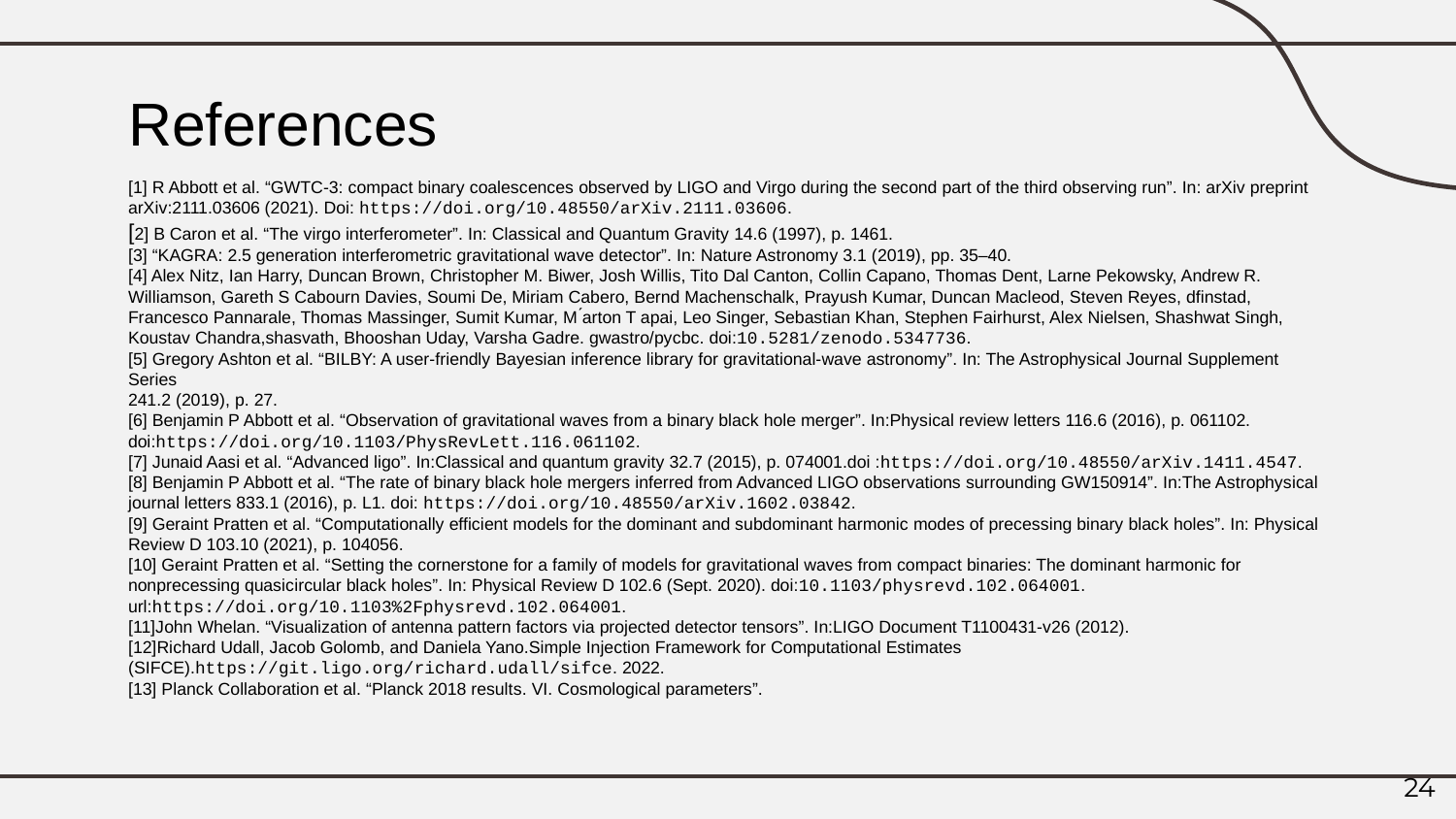

# References
[1] R Abbott et al. “GWTC-3: compact binary coalescences observed by LIGO and Virgo during the second part of the third observing run”. In: arXiv preprint arXiv:2111.03606 (2021). Doi: https://doi.org/10.48550/arXiv.2111.03606.
[2] B Caron et al. “The virgo interferometer”. In: Classical and Quantum Gravity 14.6 (1997), p. 1461.
[3] “KAGRA: 2.5 generation interferometric gravitational wave detector”. In: Nature Astronomy 3.1 (2019), pp. 35–40.
[4] Alex Nitz, Ian Harry, Duncan Brown, Christopher M. Biwer, Josh Willis, Tito Dal Canton, Collin Capano, Thomas Dent, Larne Pekowsky, Andrew R. Williamson, Gareth S Cabourn Davies, Soumi De, Miriam Cabero, Bernd Machenschalk, Prayush Kumar, Duncan Macleod, Steven Reyes, dfinstad, Francesco Pannarale, Thomas Massinger, Sumit Kumar, M ́arton T apai, Leo Singer, Sebastian Khan, Stephen Fairhurst, Alex Nielsen, Shashwat Singh, Koustav Chandra,shasvath, Bhooshan Uday, Varsha Gadre. gwastro/pycbc. doi:10.5281/zenodo.5347736.
[5] Gregory Ashton et al. “BILBY: A user-friendly Bayesian inference library for gravitational-wave astronomy”. In: The Astrophysical Journal Supplement Series
241.2 (2019), p. 27.
[6] Benjamin P Abbott et al. “Observation of gravitational waves from a binary black hole merger”. In:Physical review letters 116.6 (2016), p. 061102.
doi:https://doi.org/10.1103/PhysRevLett.116.061102.
[7] Junaid Aasi et al. “Advanced ligo”. In:Classical and quantum gravity 32.7 (2015), p. 074001.doi :https://doi.org/10.48550/arXiv.1411.4547.
[8] Benjamin P Abbott et al. “The rate of binary black hole mergers inferred from Advanced LIGO observations surrounding GW150914”. In:The Astrophysical journal letters 833.1 (2016), p. L1. doi: https://doi.org/10.48550/arXiv.1602.03842.
[9] Geraint Pratten et al. “Computationally efficient models for the dominant and subdominant harmonic modes of precessing binary black holes”. In: Physical Review D 103.10 (2021), p. 104056.
[10] Geraint Pratten et al. “Setting the cornerstone for a family of models for gravitational waves from compact binaries: The dominant harmonic for nonprecessing quasicircular black holes”. In: Physical Review D 102.6 (Sept. 2020). doi:10.1103/physrevd.102.064001.
url:https://doi.org/10.1103%2Fphysrevd.102.064001.
[11]John Whelan. “Visualization of antenna pattern factors via projected detector tensors”. In:LIGO Document T1100431-v26 (2012).
[12]Richard Udall, Jacob Golomb, and Daniela Yano.Simple Injection Framework for Computational Estimates (SIFCE).https://git.ligo.org/richard.udall/sifce. 2022.
[13] Planck Collaboration et al. “Planck 2018 results. VI. Cosmological parameters”.
24